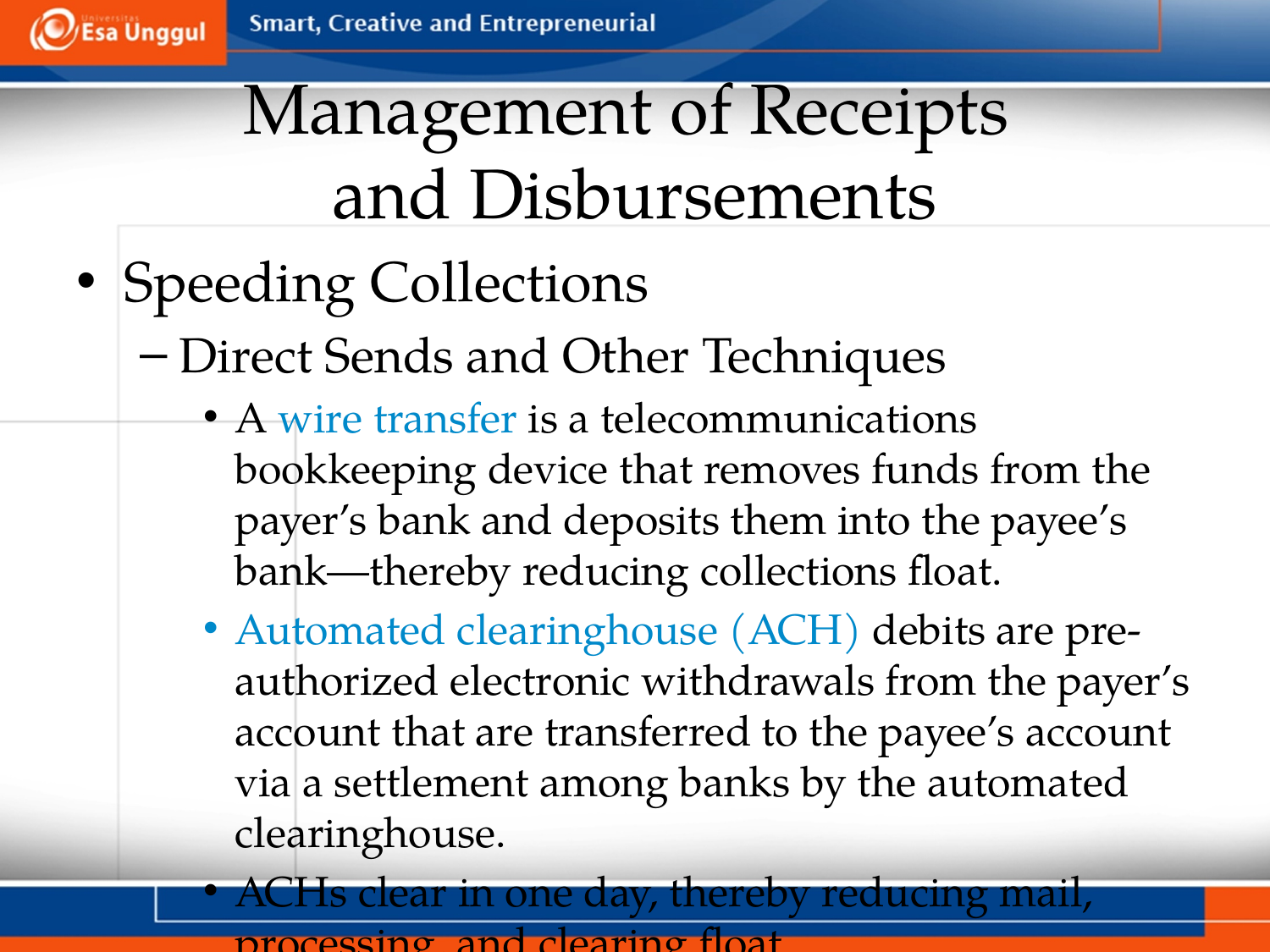

# Management of Receipts and Disbursements
Speeding Collections
Direct Sends and Other Techniques
A wire transfer is a telecommunications bookkeeping device that removes funds from the payer’s bank and deposits them into the payee’s bank—thereby reducing collections float.
Automated clearinghouse (ACH) debits are pre-authorized electronic withdrawals from the payer’s account that are transferred to the payee’s account via a settlement among banks by the automated clearinghouse.
ACHs clear in one day, thereby reducing mail, processing, and clearing float.